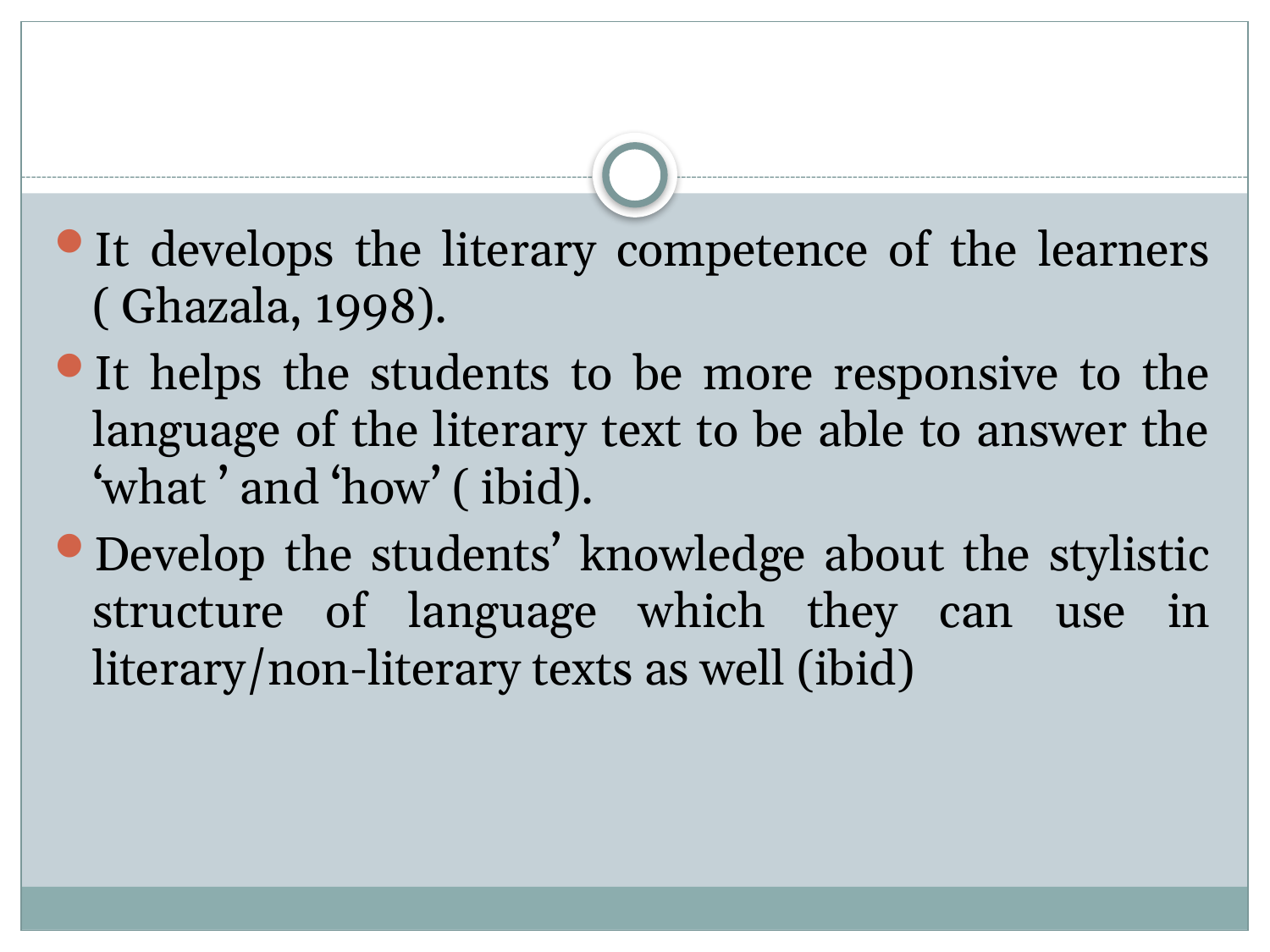

#
It develops the literary competence of the learners ( Ghazala, 1998).
It helps the students to be more responsive to the language of the literary text to be able to answer the ‘what ’ and ‘how’ ( ibid).
Develop the students’ knowledge about the stylistic structure of language which they can use in literary/non-literary texts as well (ibid)